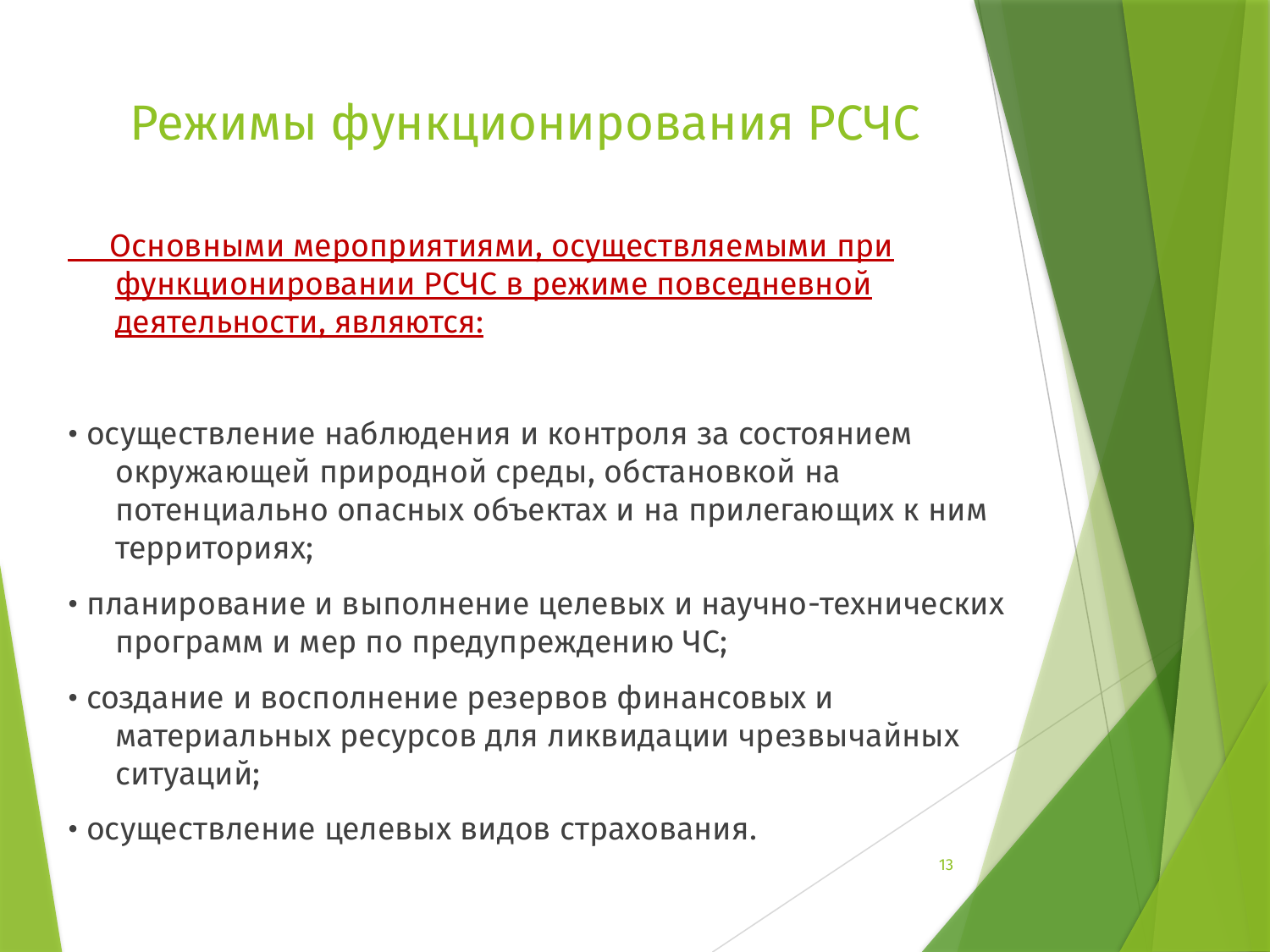

Режимы функционирования РСЧС

     Основными мероприятиями, осуществляемыми при функционировании РСЧС в режиме повседневной деятельности, являются:

• осуществление наблюдения и контроля за состоянием окружающей природной среды, обстановкой на потенциально опасных объектах и на прилегающих к ним территориях;
• планирование и выполнение целевых и научно-технических программ и мер по предупреждению ЧС;
• создание и восполнение резервов финансовых и материальных ресурсов для ликвидации чрезвычайных ситуаций;
• осуществление целевых видов страхования.

13